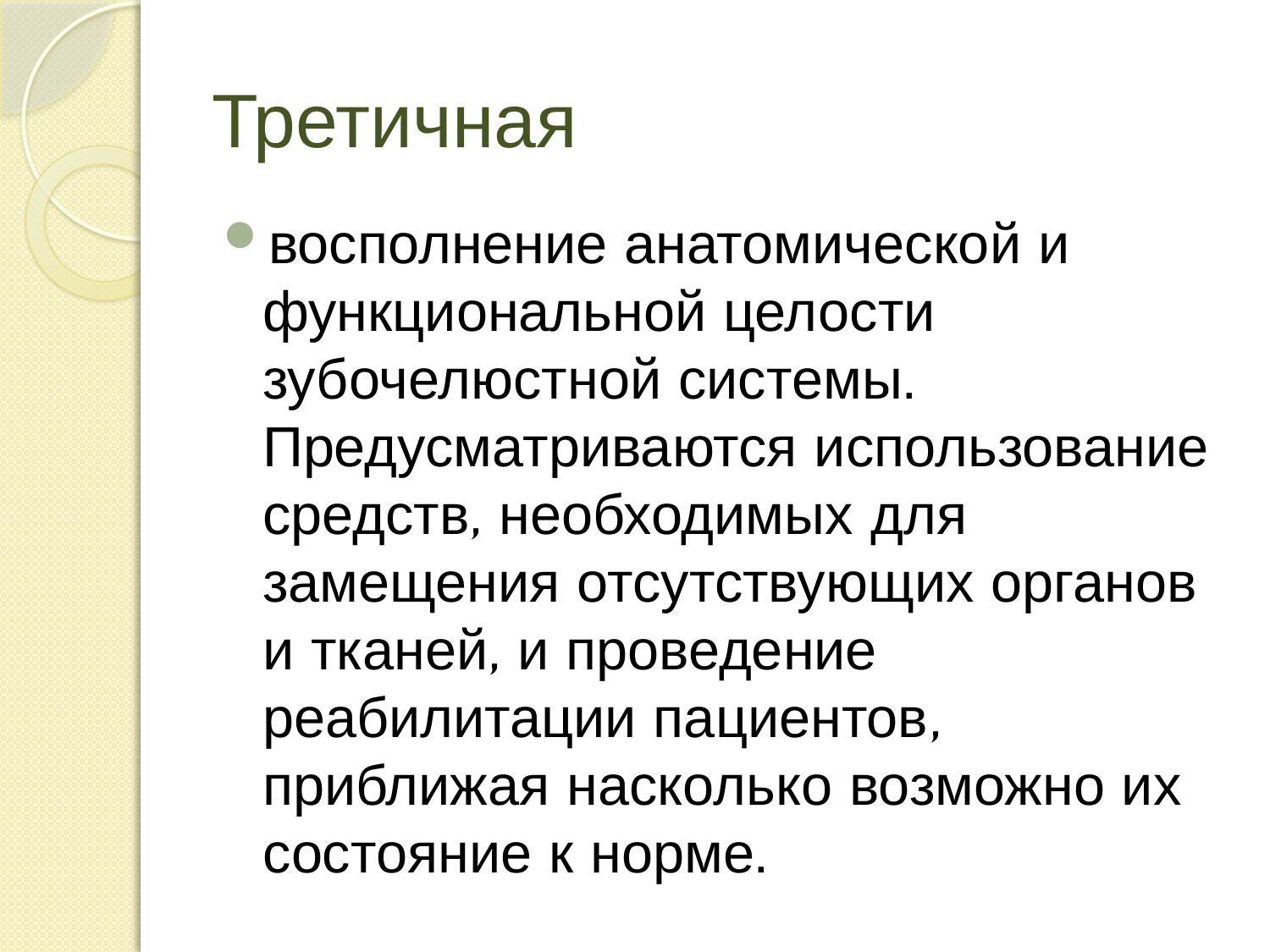

# Третичная
восполнение анатомической и функциональной целости зубочелюстной системы. Предусматриваются использование средств, необходимых для замещения отсутствующих органов и тканей, и проведение реабилитации пациентов, приближая насколько возможно их состояние к норме.